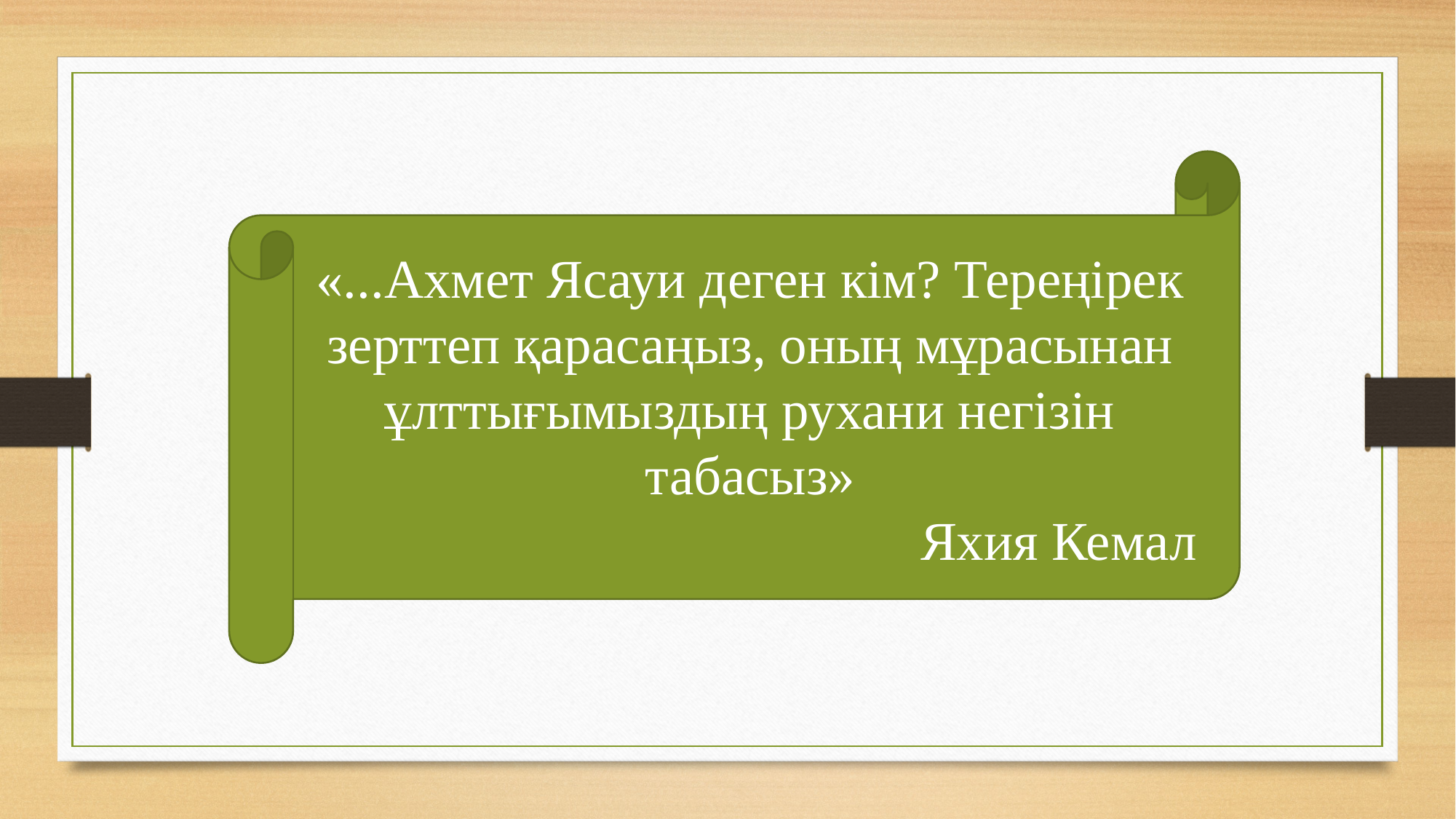

«...Ахмет Ясауи деген кім? Тереңірек зерттеп қарасаңыз, оның мұрасынан ұлттығымыздың рухани негізін табасыз»
Яхия Кемал